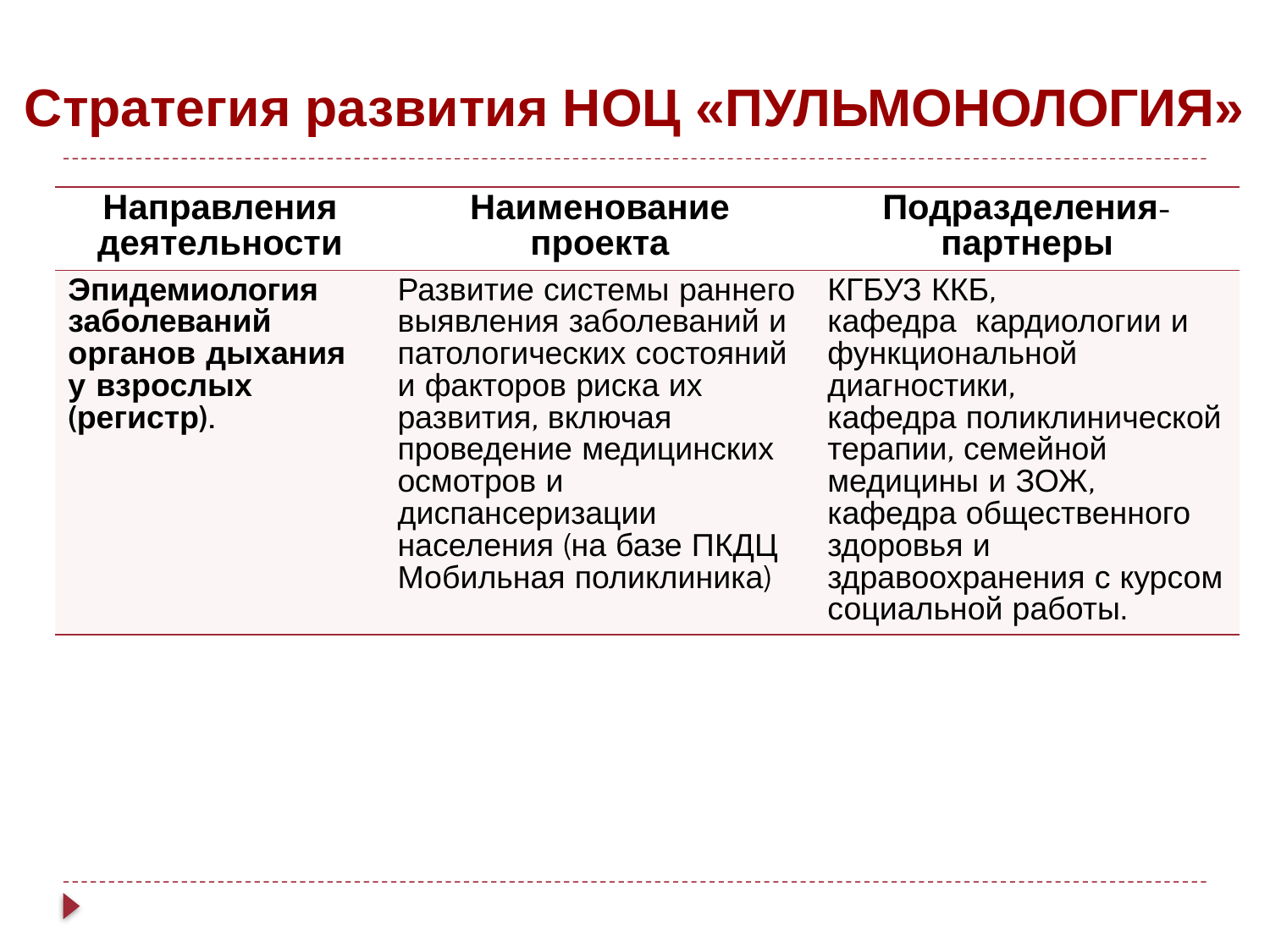

# Стратегия развития НОЦ «ПУЛЬМОНОЛОГИЯ»
| Направления деятельности | Наименование проекта | Подразделения-партнеры |
| --- | --- | --- |
| Эпидемиология заболеваний органов дыхания у взрослых (регистр). | Развитие системы раннего выявления заболеваний и патологических состояний и факторов риска их развития, включая проведение медицинских осмотров и диспансеризации населения (на базе ПКДЦ Мобильная поликлиника) | КГБУЗ ККБ, кафедра кардиологии и функциональной диагностики, кафедра поликлинической терапии, семейной медицины и ЗОЖ, кафедра общественного здоровья и здравоохранения с курсом социальной работы. |